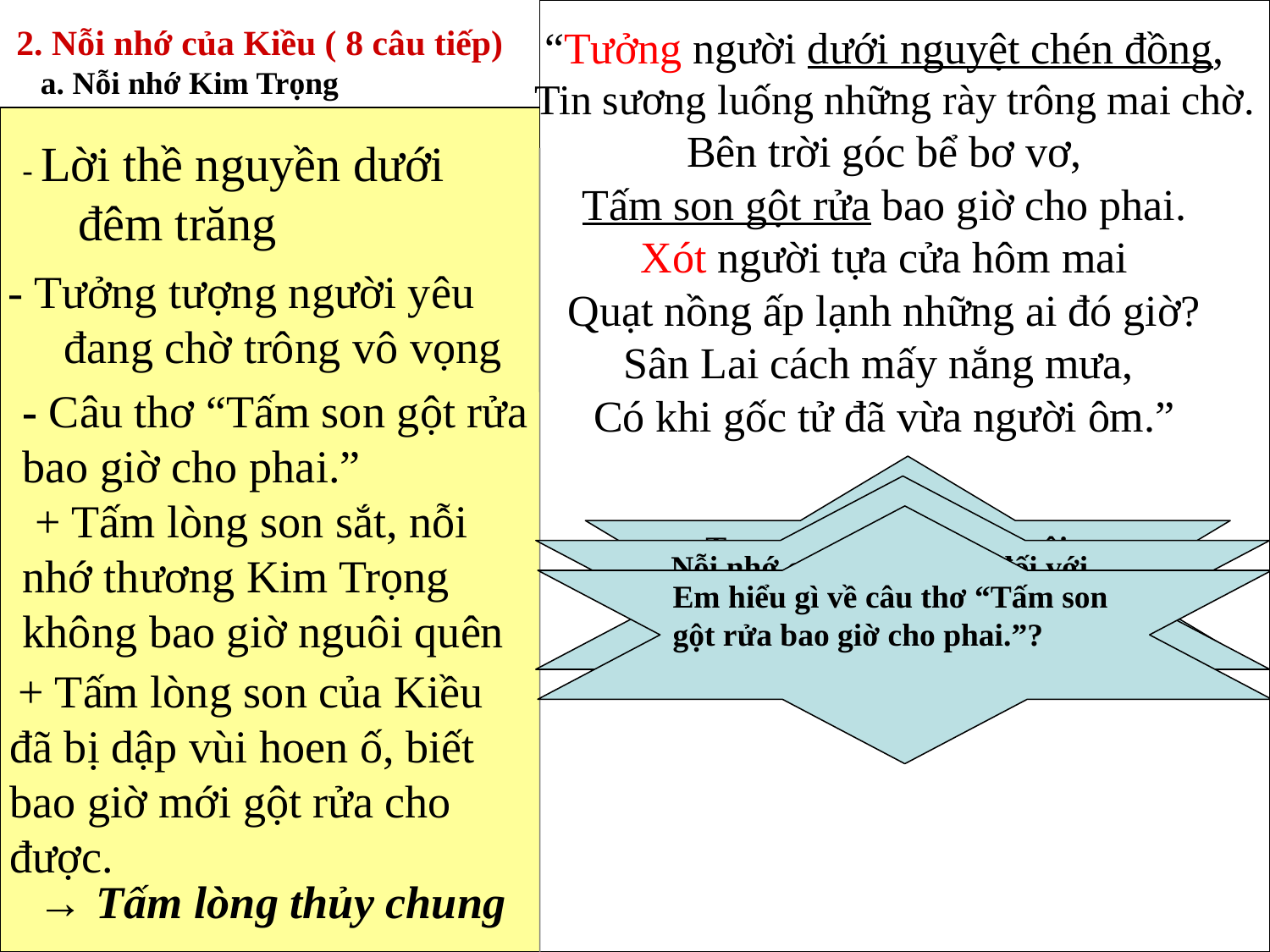

2. Nỗi nhớ của Kiều ( 8 câu tiếp)
   a. Nỗi nhớ Kim Trọng
“Tưởng người dưới nguyệt chén đồng,
  Tin sương luống những rày trông mai chờ.
Bên trời góc bể bơ vơ,
Tấm son gột rửa bao giờ cho phai.
Xót người tựa cửa hôm mai
Quạt nồng ấp lạnh những ai đó giờ?
Sân Lai cách mấy nắng mưa,
Có khi gốc tử đã vừa người ôm.”

- Lời thề nguyền dưới đêm trăng

- Tưởng tượng người yêu đang chờ trông vô vọng
- Câu thơ “Tấm son gột rửa bao giờ cho phai.”
Trong cảnh ngộ cô đơn, tội nghiệp nơi đất khách quê người Kiều nhớ tới ai?
Nỗi nhớ của Thúy Kiều đối với Kim Trọng được thể hiện qua những từ ngữ và hình ảnh nào?
 + Tấm lòng son sắt, nỗi nhớ thương Kim Trọng không bao giờ nguôi quên
Em hiểu gì về câu thơ “Tấm son gột rửa bao giờ cho phai.”?
 + Tấm lòng son của Kiều đã bị dập vùi hoen ố, biết bao giờ mới gột rửa cho được.
→ Tấm lòng thủy chung